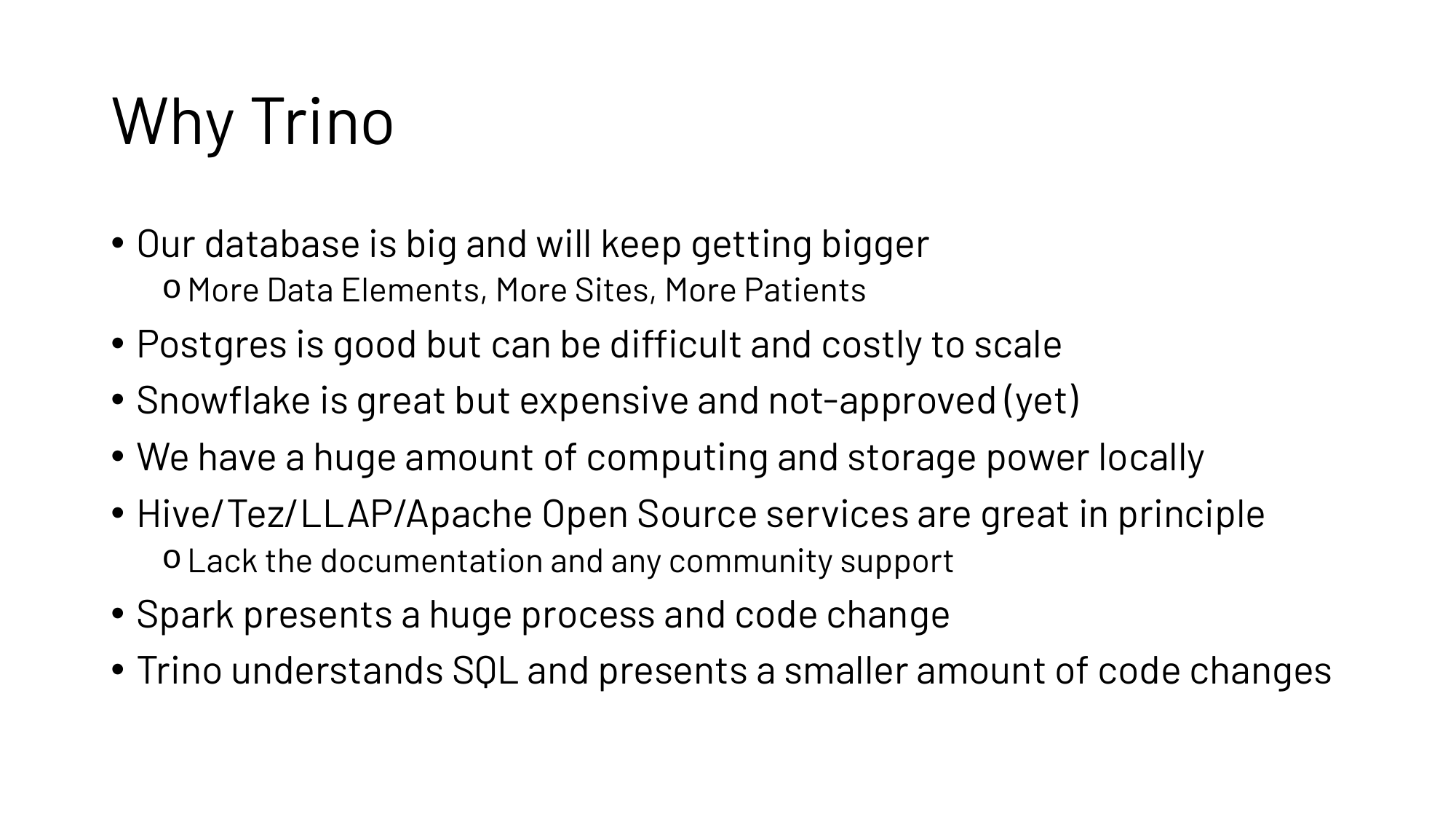

# Why Trino
Our database is big and will keep getting bigger
More Data Elements, More Sites, More Patients
Postgres is good but can be difficult and costly to scale
Snowflake is great but expensive and not-approved (yet)
We have a huge amount of computing and storage power locally
Hive/Tez/LLAP/Apache Open Source services are great in principle
Lack the documentation and any community support
Spark presents a huge process and code change
Trino understands SQL and presents a smaller amount of code changes